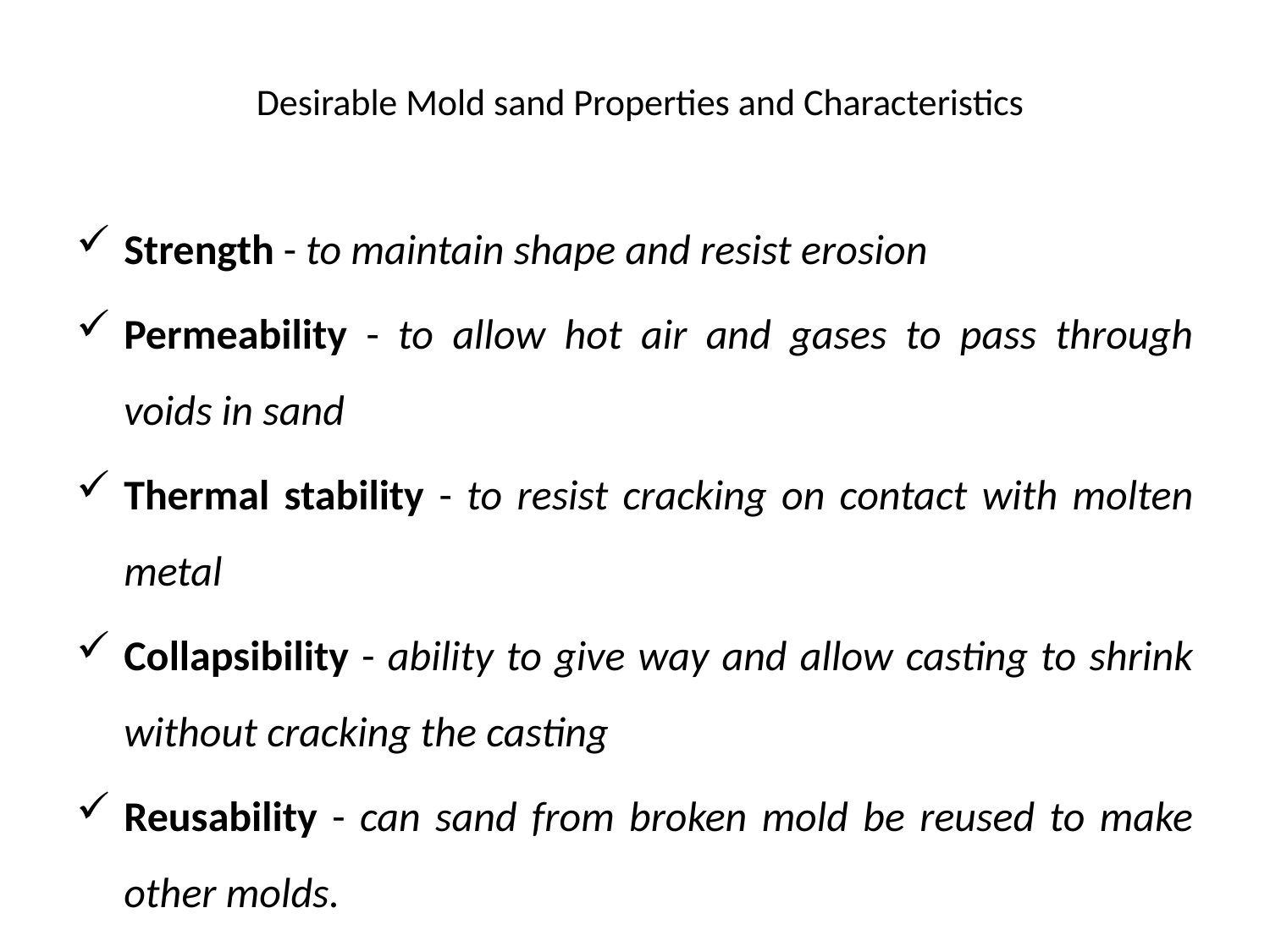

# Desirable Mold sand Properties and Characteristics
Strength - to maintain shape and resist erosion
Permeability - to allow hot air and gases to pass through voids in sand
Thermal stability - to resist cracking on contact with molten metal
Collapsibility - ability to give way and allow casting to shrink without cracking the casting
Reusability - can sand from broken mold be reused to make other molds.